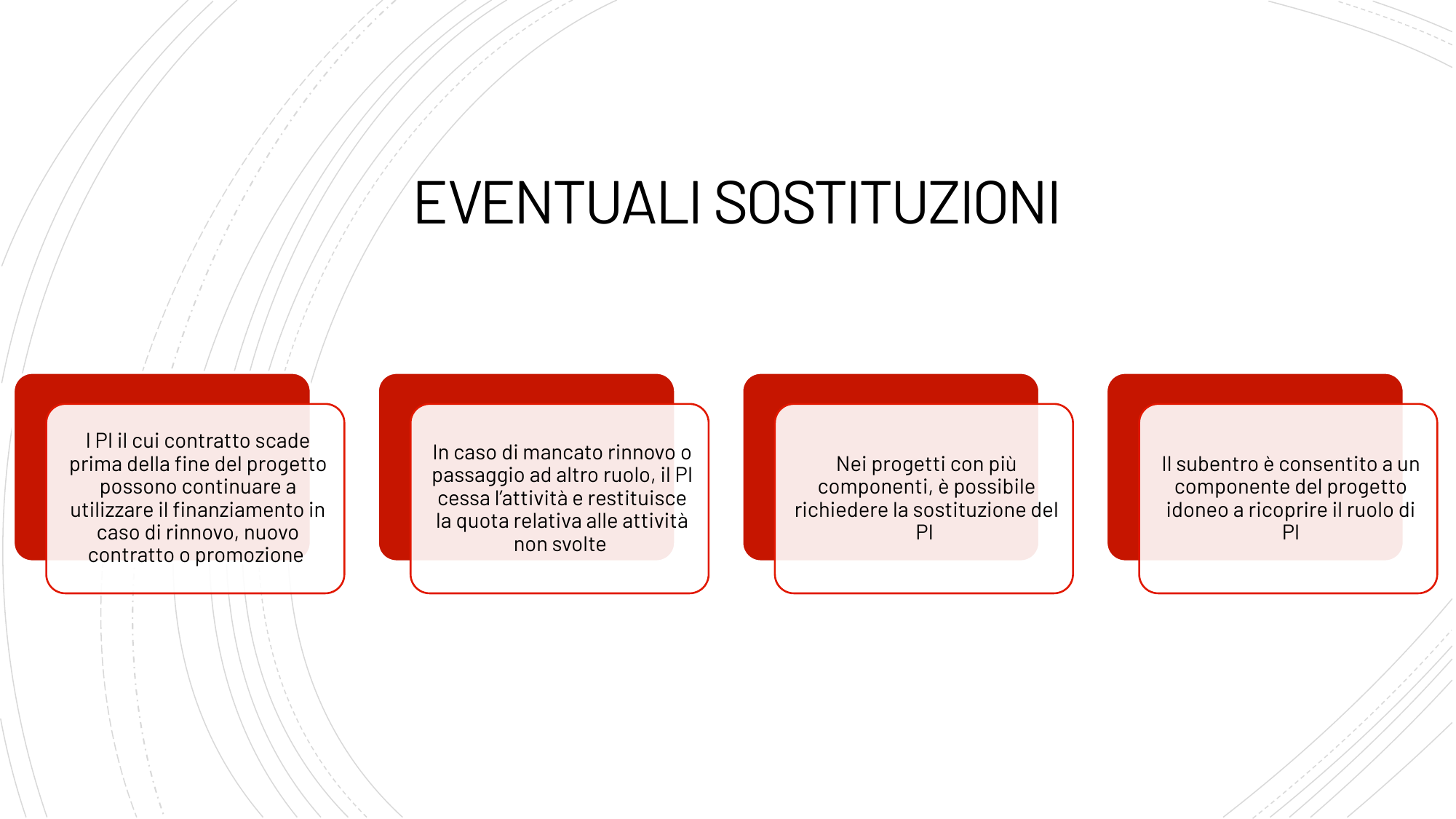

# EVENTUALI SOSTITUZIONI
I PI il cui contratto scade prima della fine del progetto possono continuare a utilizzare il finanziamento in caso di rinnovo, nuovo contratto o promozione
In caso di mancato rinnovo o passaggio ad altro ruolo, il PI cessa l’attività e restituisce la quota relativa alle attività non svolte
Nei progetti con più componenti, è possibile richiedere la sostituzione del PI
Il subentro è consentito a un componente del progetto idoneo a ricoprire il ruolo di PI